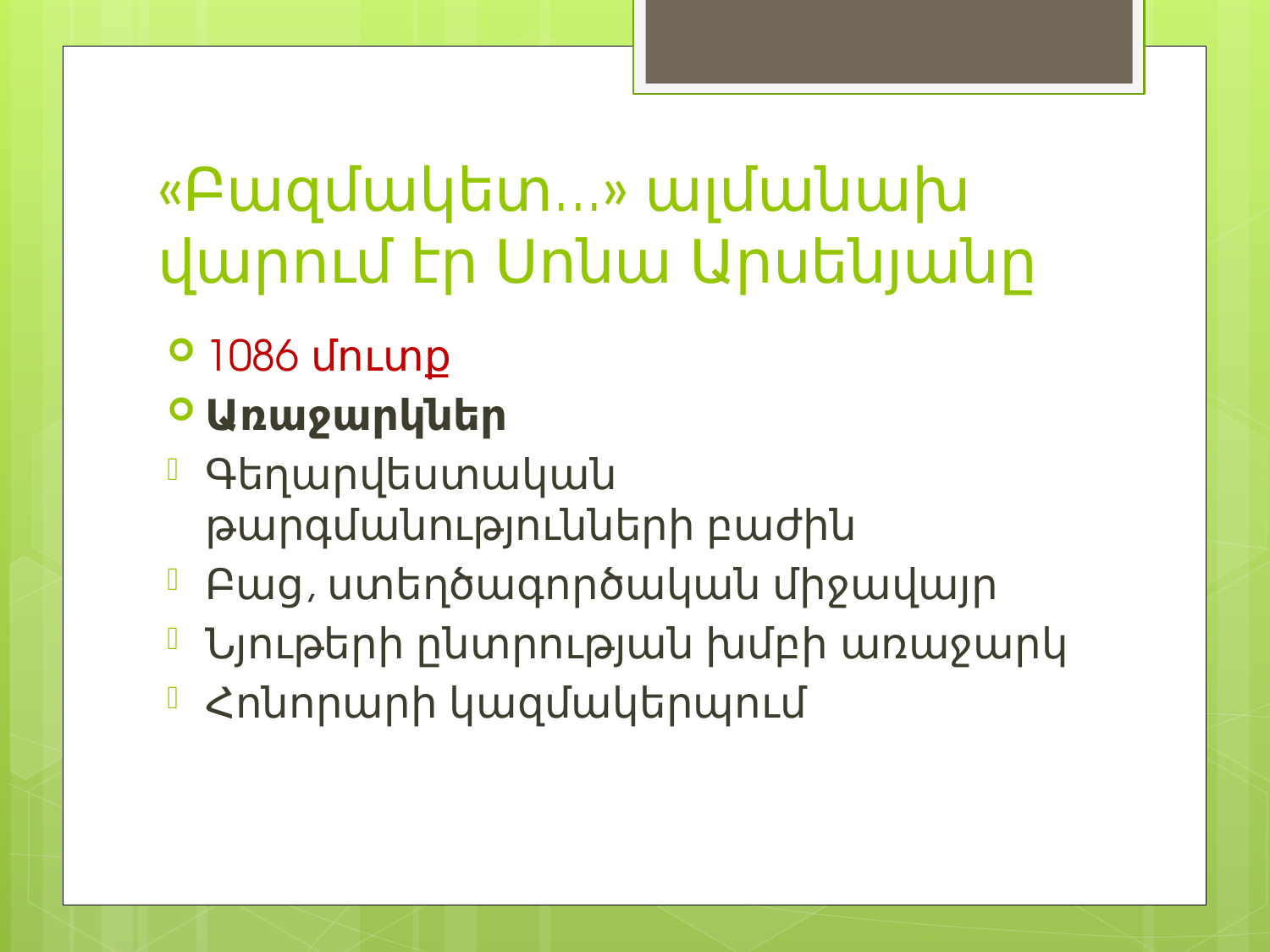

# «Բազմակետ...» ալմանախ վարում էր Սոնա Արսենյանը
1086 մուտք
Առաջարկներ
Գեղարվեստական թարգմանությունների բաժին
Բաց, ստեղծագործական միջավայր
Նյութերի ընտրության խմբի առաջարկ
Հոնորարի կազմակերպում